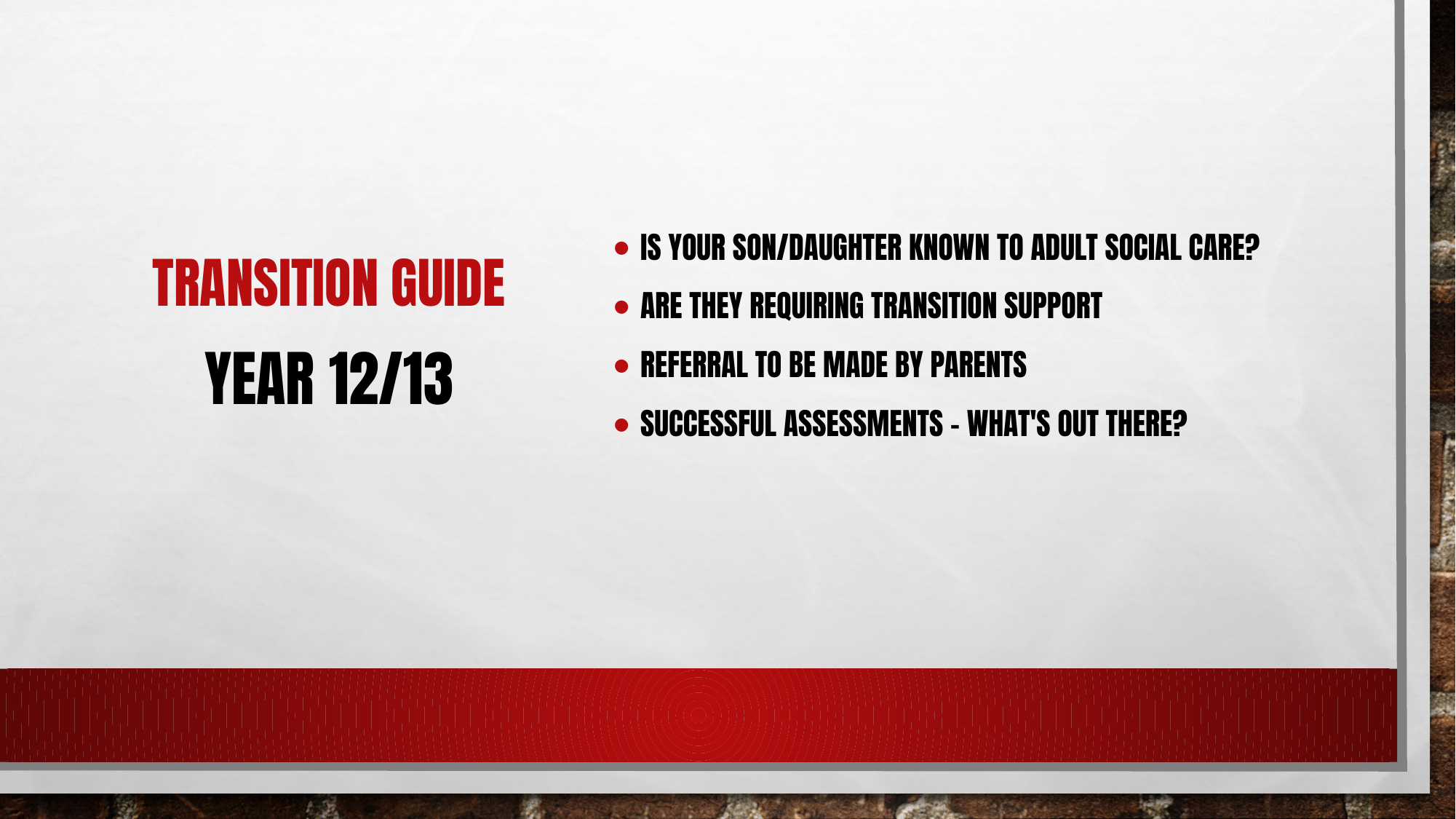

# Transition Guide
Is your son/daughter known to adult social care?
Are they requiring transition support
Referral to be made by parents
Successful assessments – what's out there?

YEAR 12/13